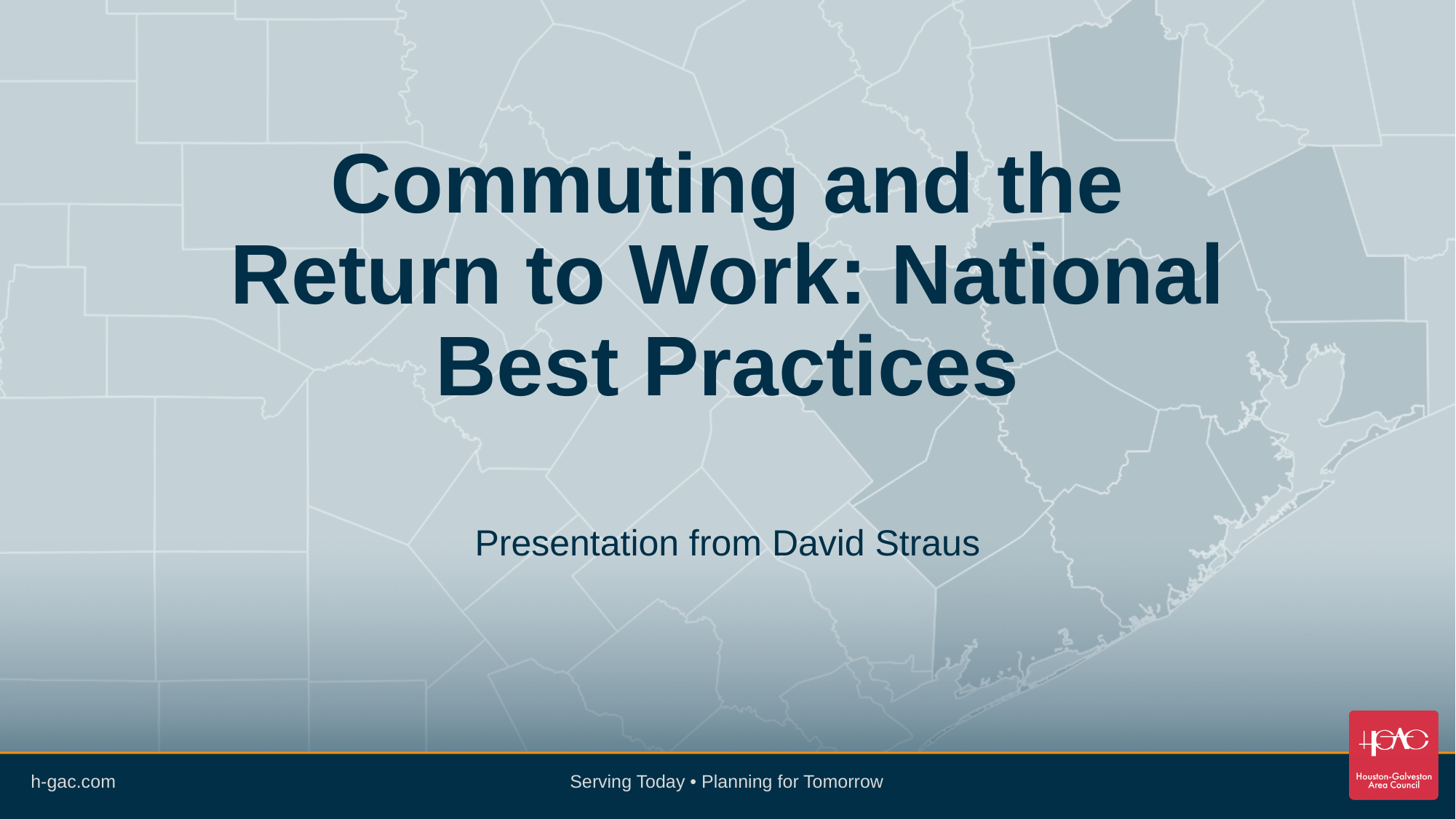

# Commuting and the Return to Work: National Best Practices

Presentation from David Straus